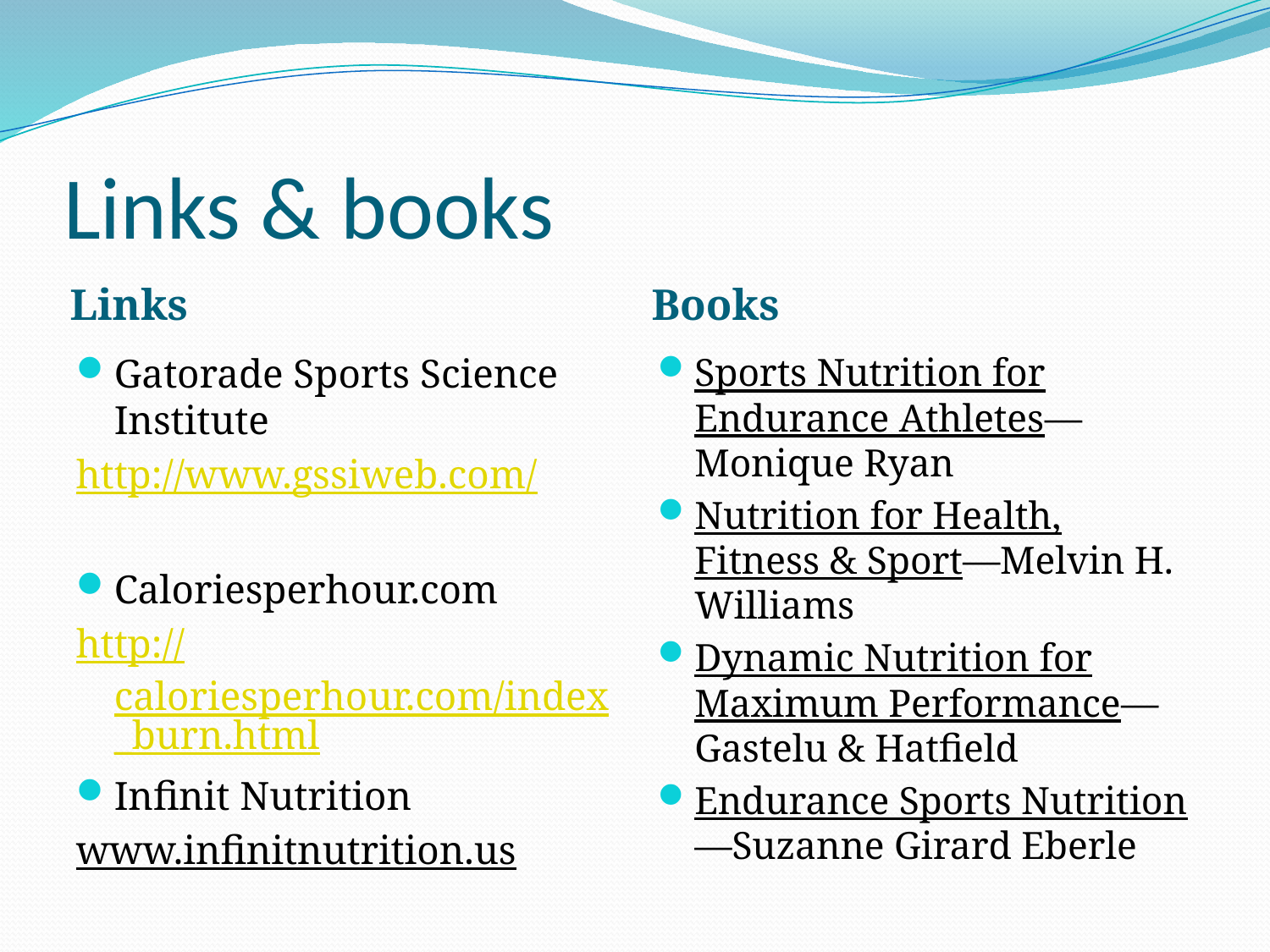

# Links & books
Links
Books
Gatorade Sports Science Institute
http://www.gssiweb.com/

Caloriesperhour.com
http://caloriesperhour.com/index_burn.html
Infinit Nutrition
www.infinitnutrition.us

Sports Nutrition for Endurance Athletes—Monique Ryan
Nutrition for Health, Fitness & Sport—Melvin H. Williams
Dynamic Nutrition for Maximum Performance—Gastelu & Hatfield
Endurance Sports Nutrition—Suzanne Girard Eberle